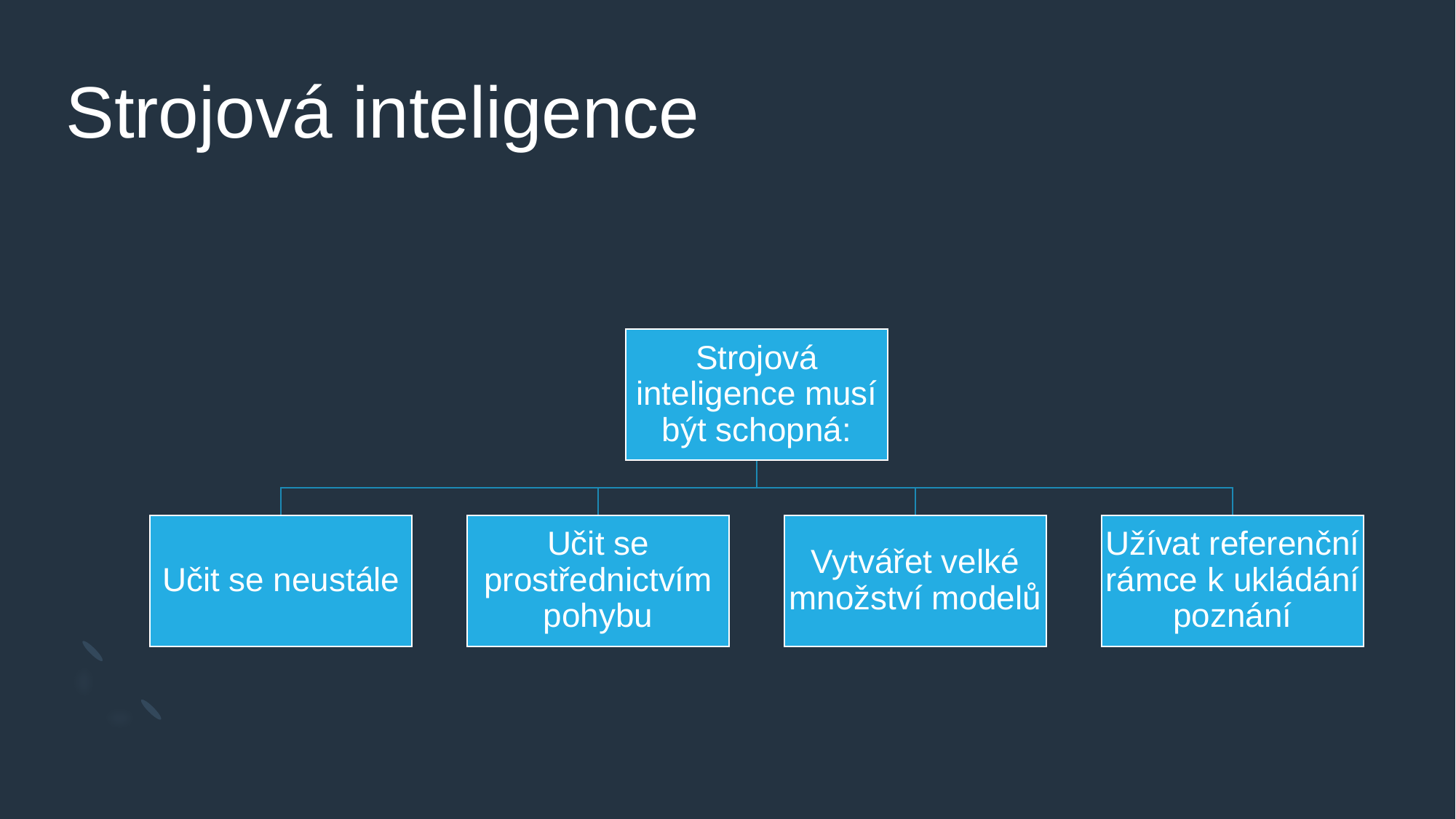

# Strojová inteligence
Strojová inteligence musí být schopná:
Učit se neustále
Učit se prostřednictvím pohybu
Vytvářet velké množství modelů
Užívat referenční rámce k ukládání poznání